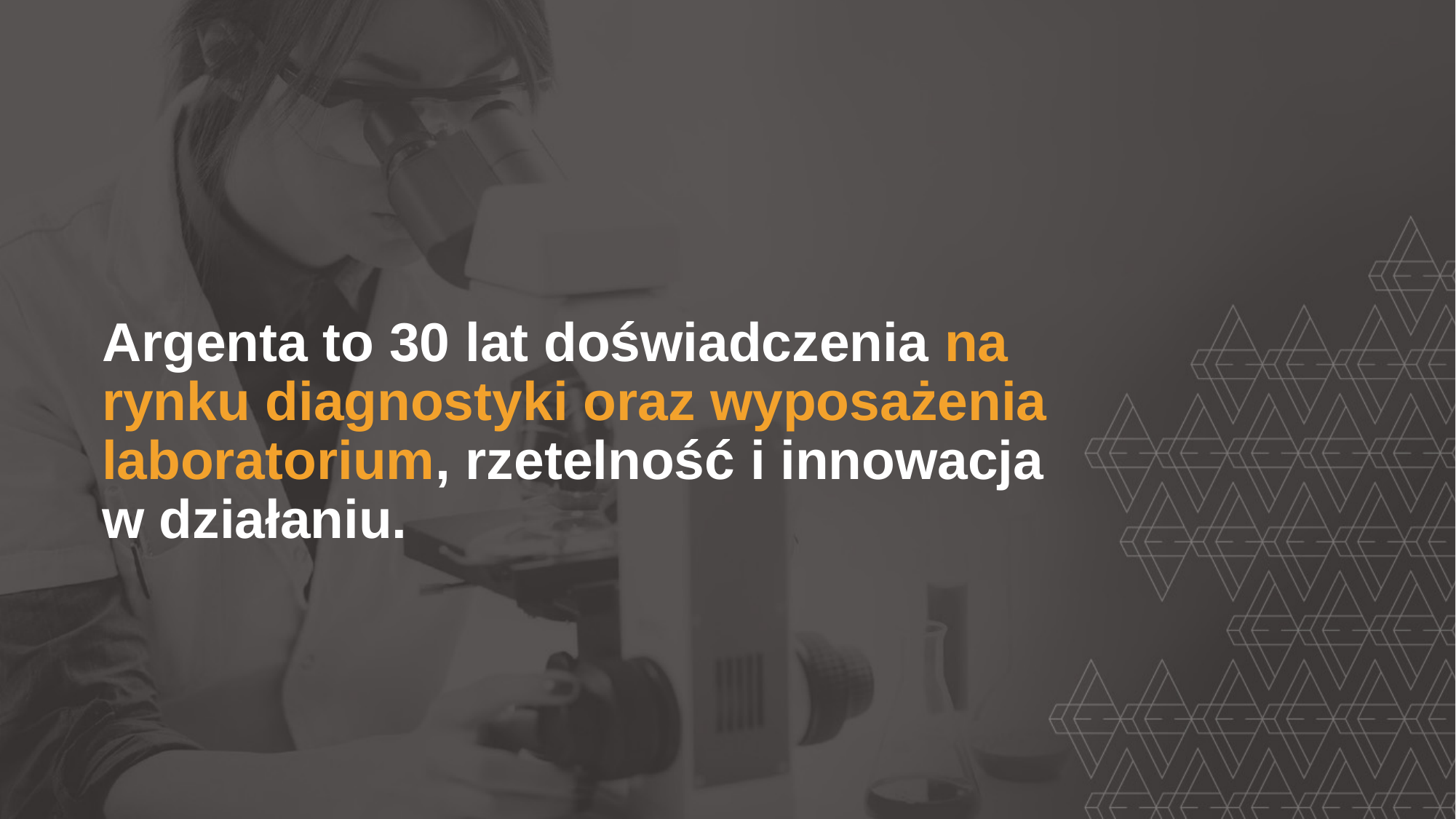

Argenta to 30 lat doświadczenia na rynku diagnostyki oraz wyposażenia laboratorium, rzetelność i innowacja w działaniu.